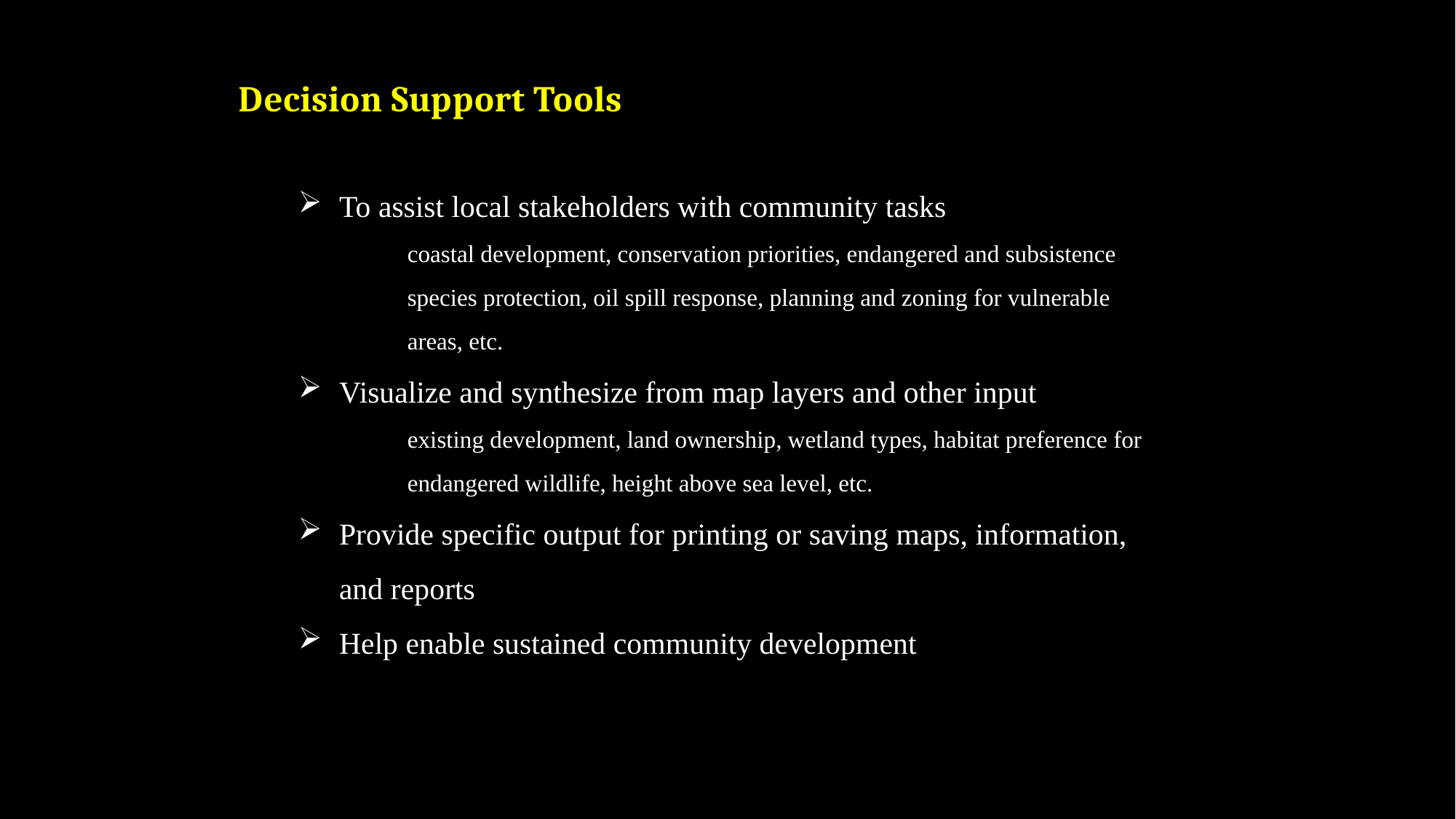

Decision Support Tools
To assist local stakeholders with community tasks
coastal development, conservation priorities, endangered and subsistence species protection, oil spill response, planning and zoning for vulnerable areas, etc.
Visualize and synthesize from map layers and other input
existing development, land ownership, wetland types, habitat preference for endangered wildlife, height above sea level, etc.
Provide specific output for printing or saving maps, information, and reports
Help enable sustained community development